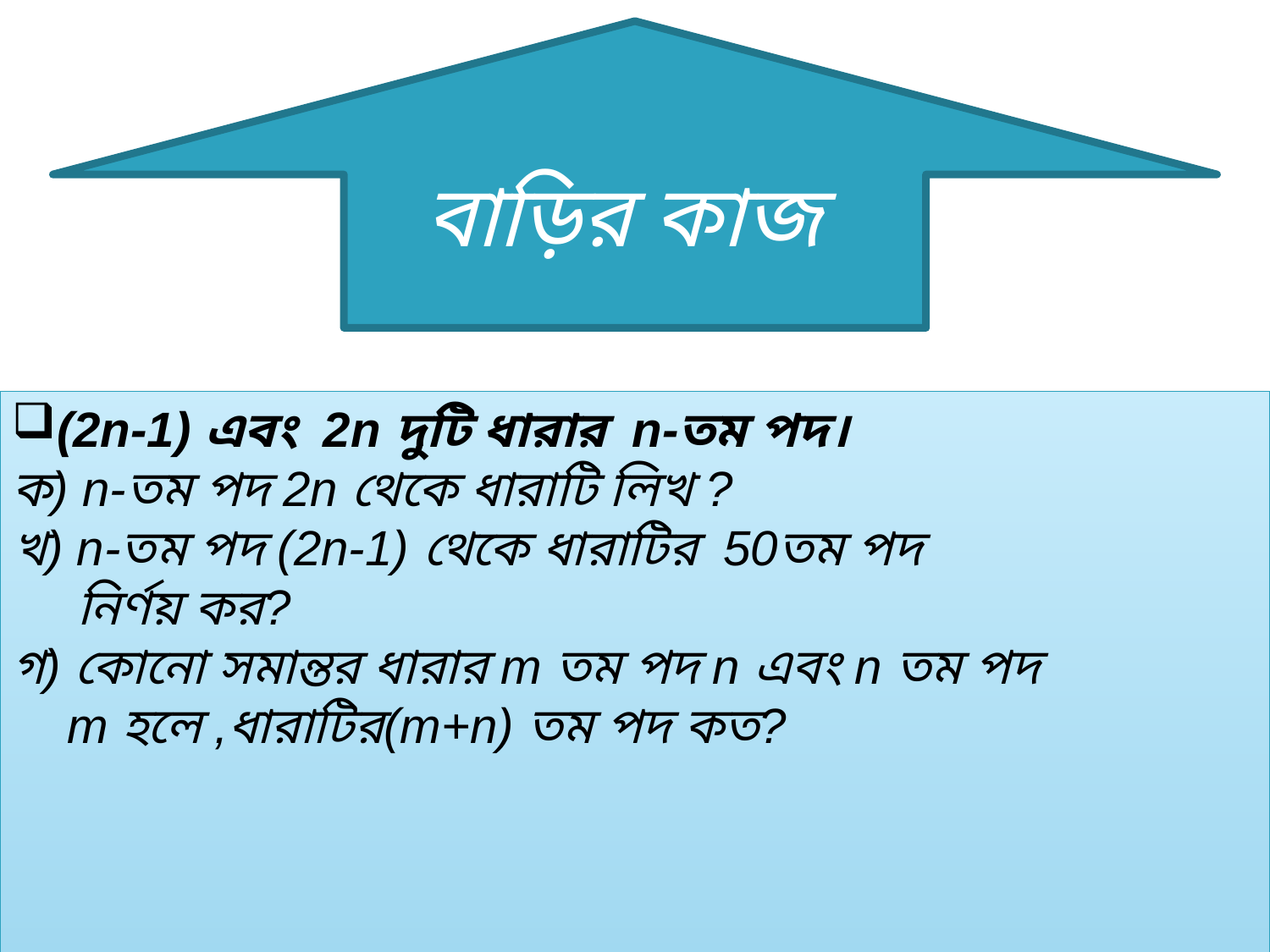

বাড়ির কাজ
(2n-1) এবং  2n দুটি ধারার  n-তম পদ।
ক) n-তম পদ 2n থেকে ধারাটি লিখ ?
খ) n-তম পদ (2n-1) থেকে ধারাটির  50তম পদ
     নির্ণয় কর?
গ) কোনো সমান্তর ধারার m তম পদ n এবং n তম পদ
    m হলে ,ধারাটির(m+n) তম পদ কত?